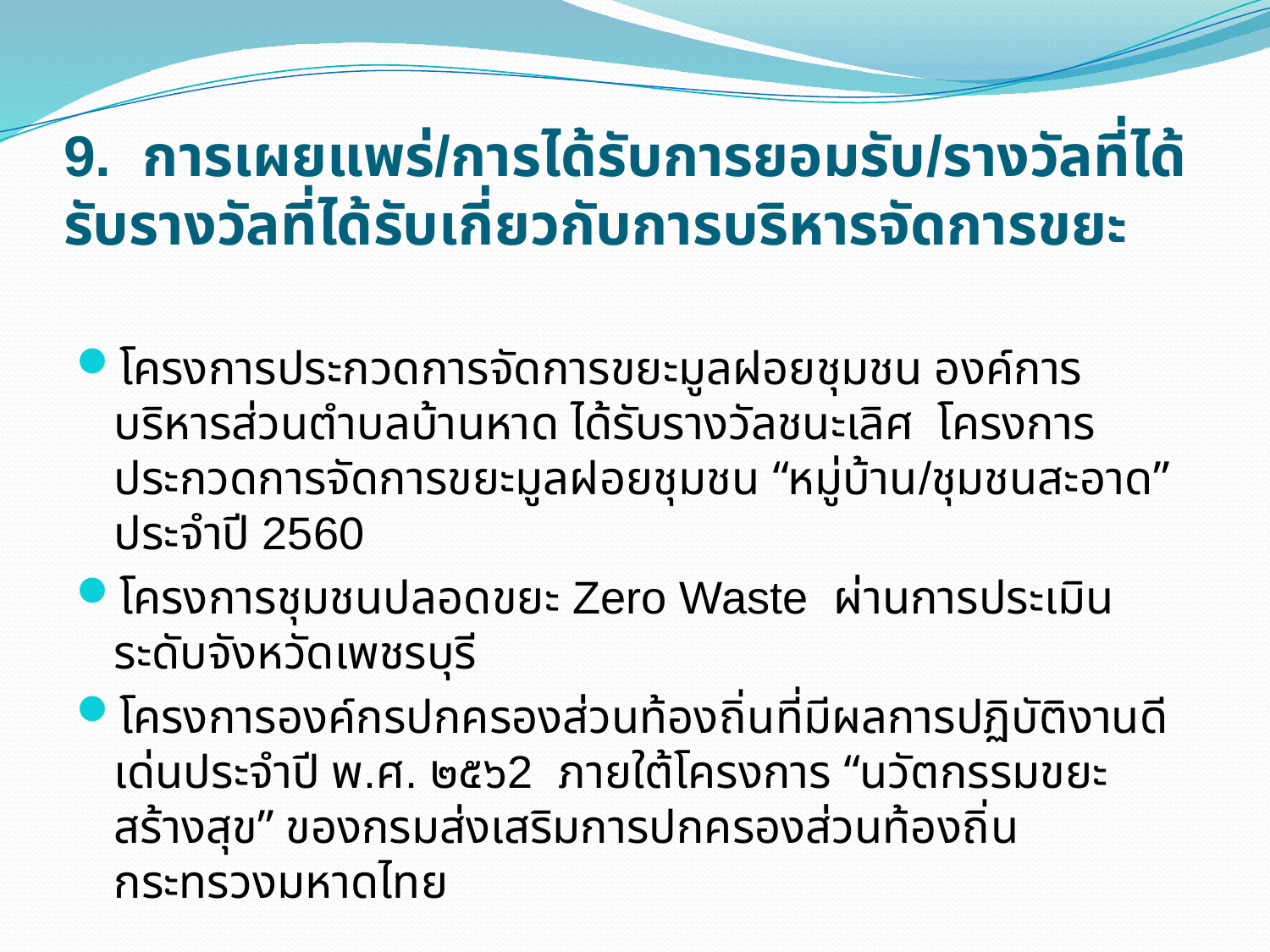

# 9.  การเผยแพร่/การได้รับการยอมรับ/รางวัลที่ได้รับรางวัลที่ได้รับเกี่ยวกับการบริหารจัดการขยะ

โครงการประกวดการจัดการขยะมูลฝอยชุมชน องค์การบริหารส่วนตำบลบ้านหาด ได้รับรางวัลชนะเลิศ  โครงการประกวดการจัดการขยะมูลฝอยชุมชน “หมู่บ้าน/ชุมชนสะอาด” ประจำปี 2560
โครงการชุมชนปลอดขยะ Zero Waste  ผ่านการประเมินระดับจังหวัดเพชรบุรี
โครงการองค์กรปกครองส่วนท้องถิ่นที่มีผลการปฏิบัติงานดีเด่นประจำปี พ.ศ. ๒๕๖2  ภายใต้โครงการ “นวัตกรรมขยะสร้างสุข” ของกรมส่งเสริมการปกครองส่วนท้องถิ่น กระทรวงมหาดไทย